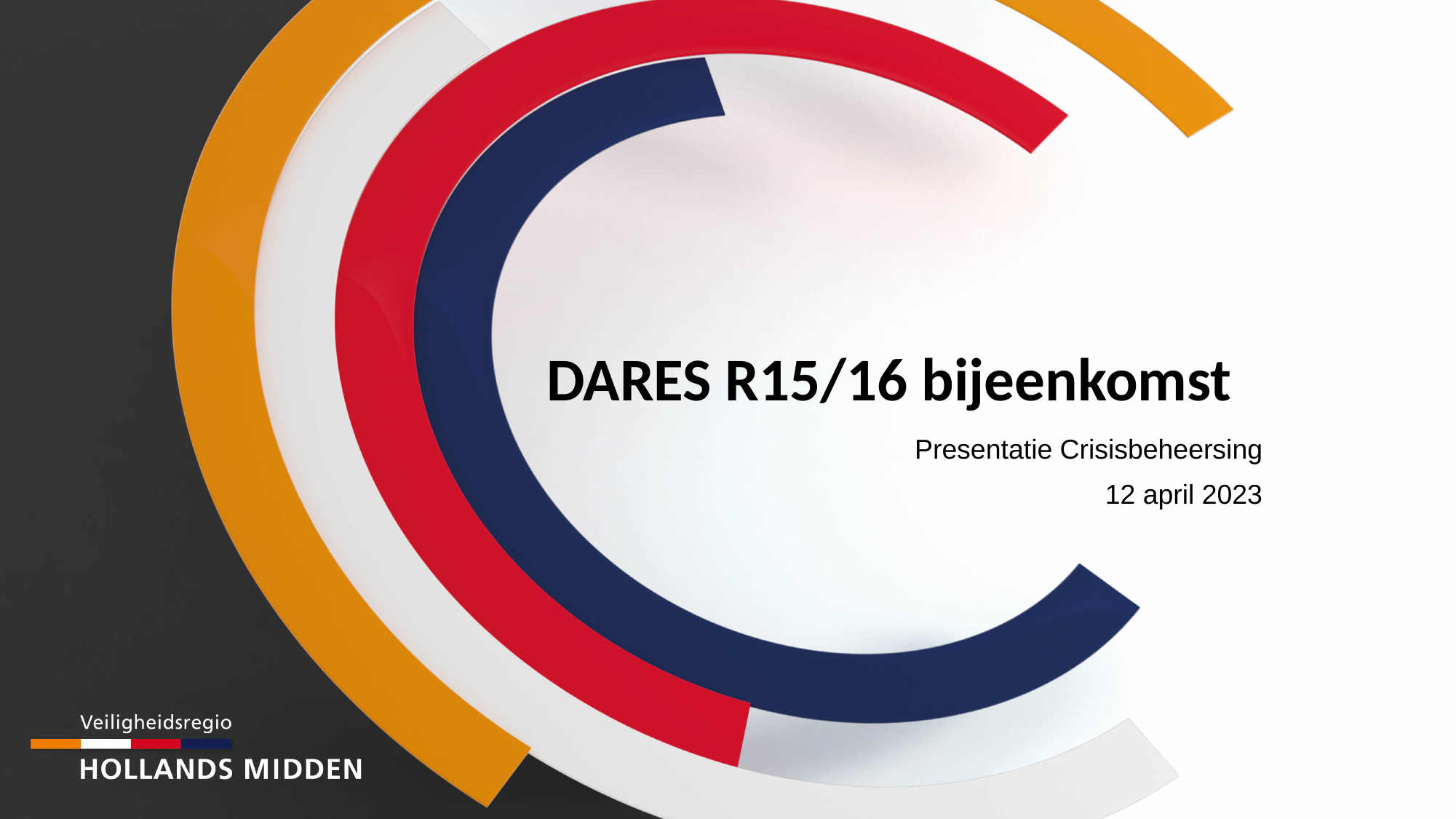

# DARES R15/16 bijeenkomst
Presentatie Crisisbeheersing
12 april 2023